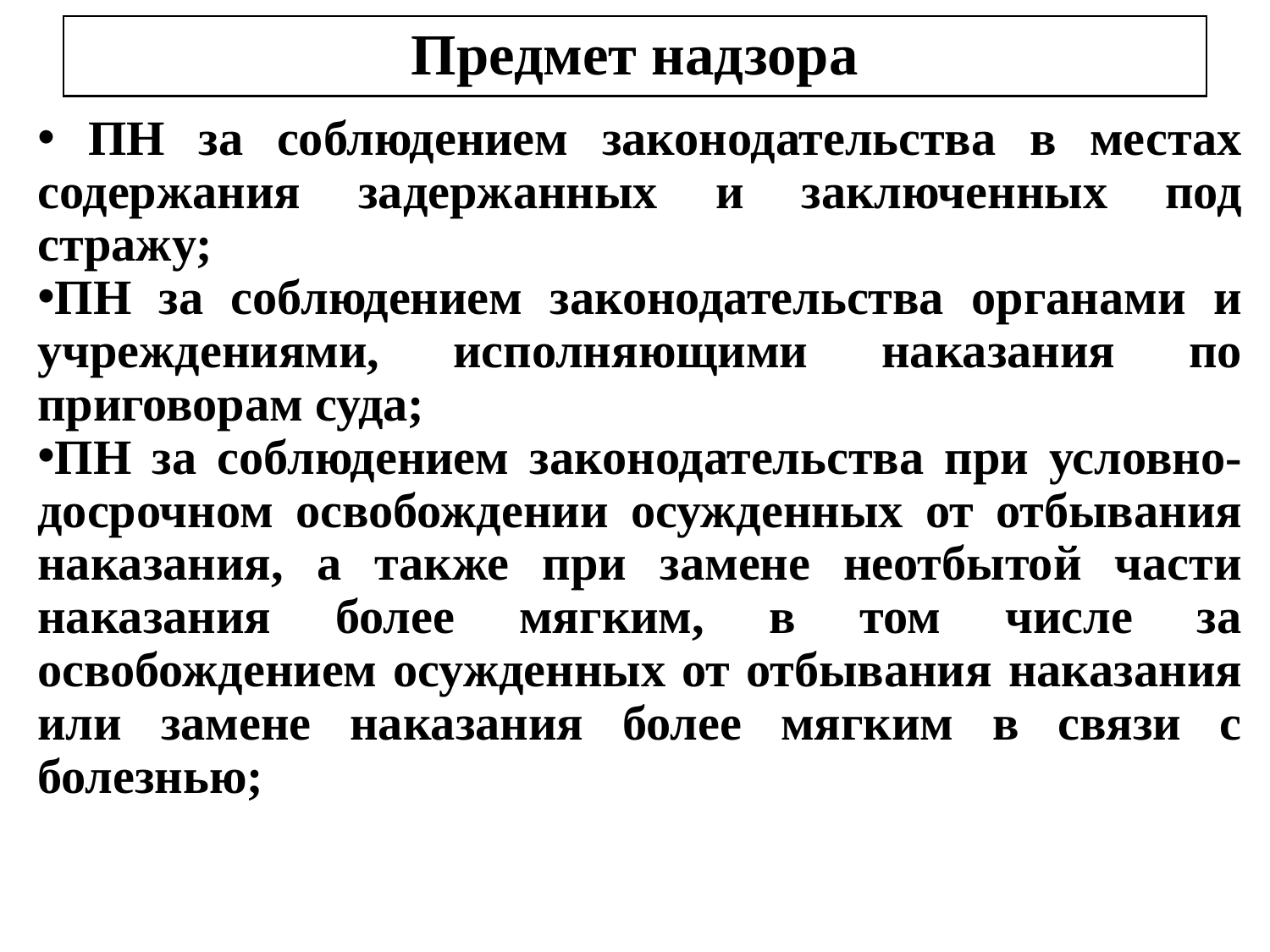

# Предмет надзора
 ПН за соблюдением законодательства в местах содержания задержанных и заключенных под стражу;
ПН за соблюдением законодательства органами и учреждениями, исполняющими наказания по приговорам суда;
ПН за соблюдением законодательства при условно-досрочном освобождении осужденных от отбывания наказания, а также при замене неотбытой части наказания более мягким, в том числе за освобождением осужденных от отбывания наказания или замене наказания более мягким в связи с болезнью;